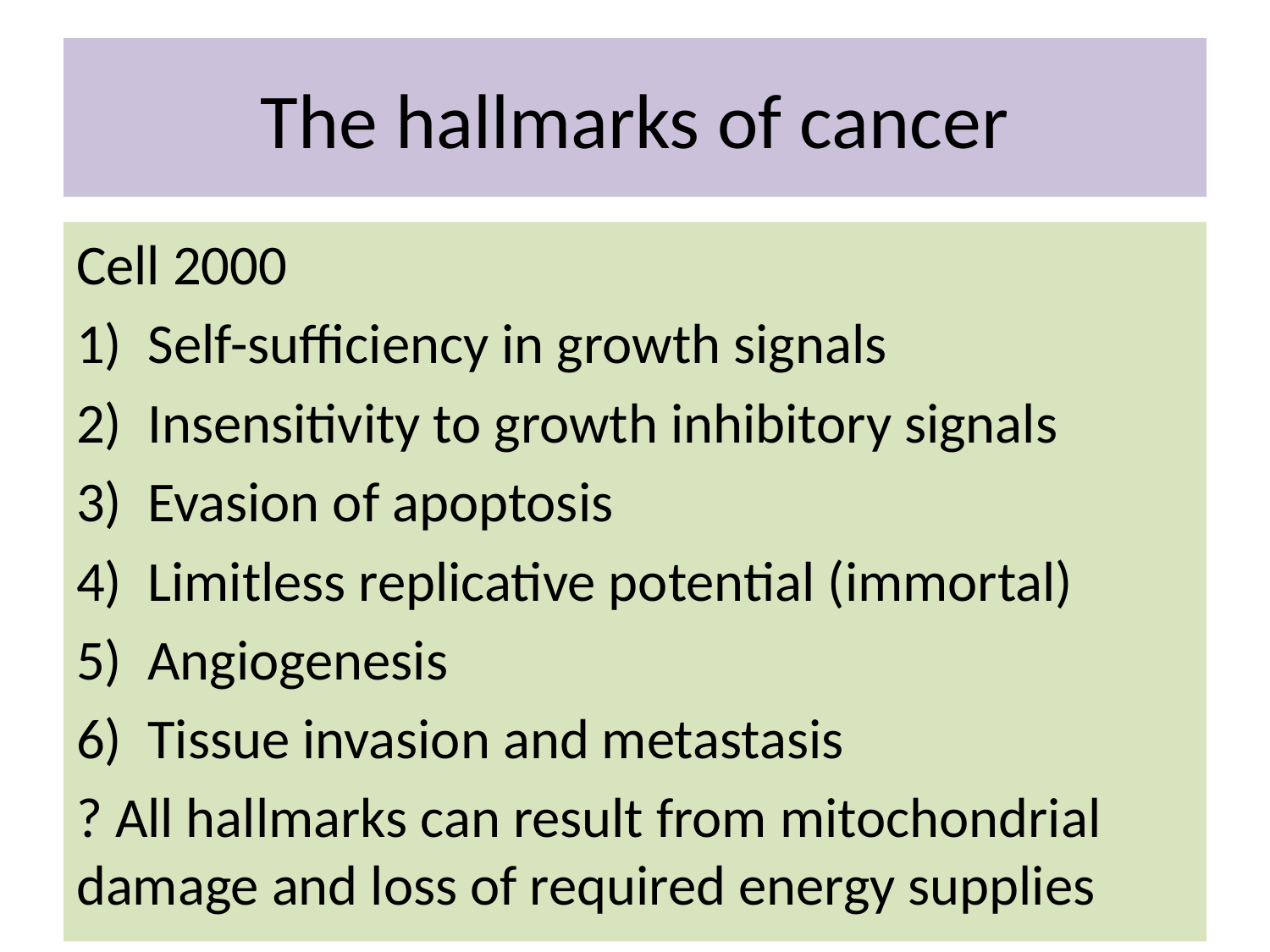

# The hallmarks of cancer
Cell 2000
Self-sufficiency in growth signals
Insensitivity to growth inhibitory signals
Evasion of apoptosis
Limitless replicative potential (immortal)
Angiogenesis
Tissue invasion and metastasis
? All hallmarks can result from mitochondrial damage and loss of required energy supplies